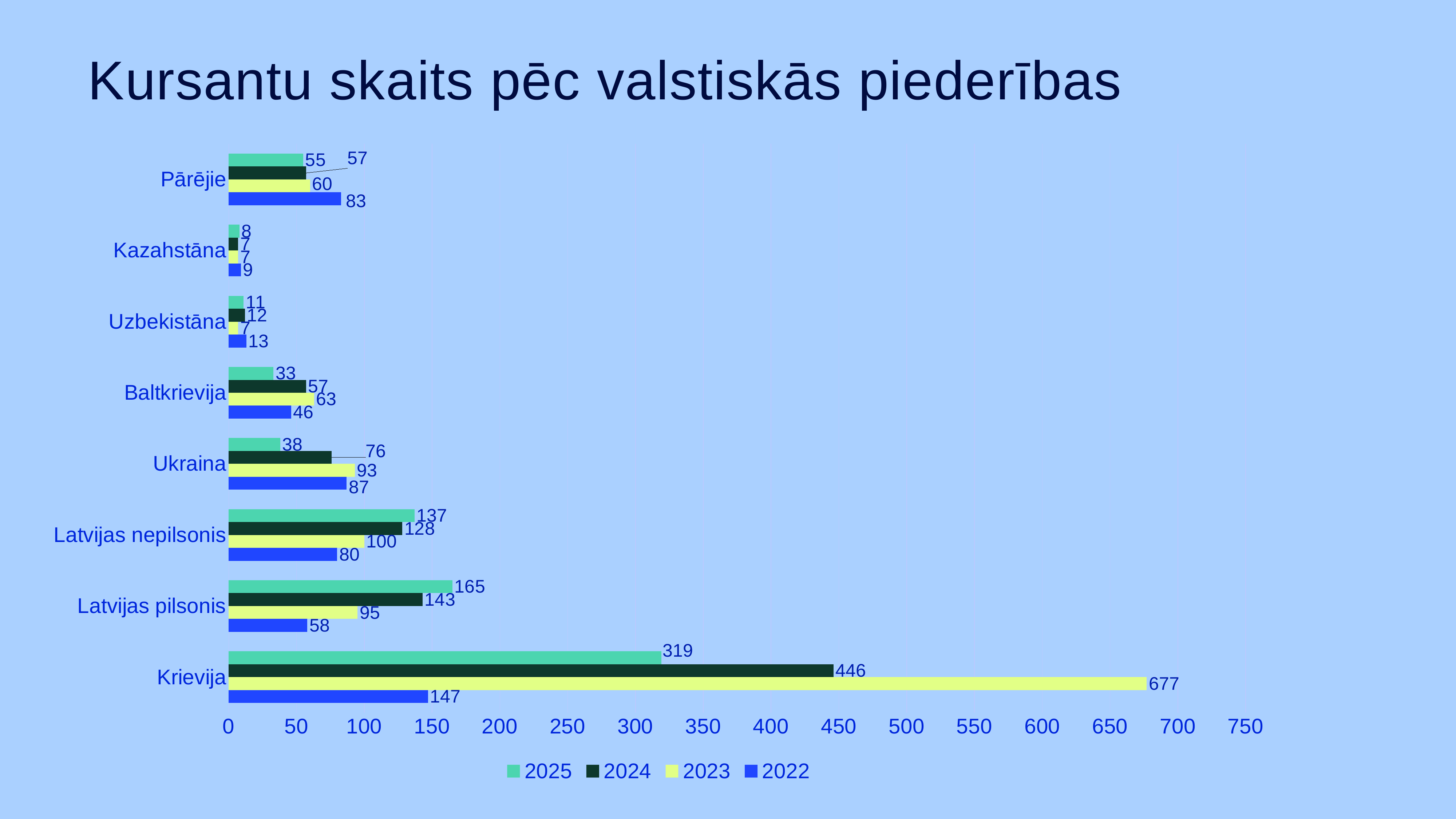

Kursantu skaits pēc valstiskās piederības

### Chart

| Category | 2022 | 2023 | 2024 | 2025 |
|---|---|---|---|---|
| Krievija | 147.0 | 677.0 | 446.0 | 319.0 |
| Latvijas pilsonis | 58.0 | 95.0 | 143.0 | 165.0 |
| Latvijas nepilsonis | 80.0 | 100.0 | 128.0 | 137.0 |
| Ukraina | 87.0 | 93.0 | 76.0 | 38.0 |
| Baltkrievija | 46.0 | 63.0 | 57.0 | 33.0 |
| Uzbekistāna | 13.0 | 7.0 | 12.0 | 11.0 |
| Kazahstāna | 9.0 | 7.0 | 7.0 | 8.0 |
| Pārējie | 83.0 | 60.0 | 57.0 | 55.0 |